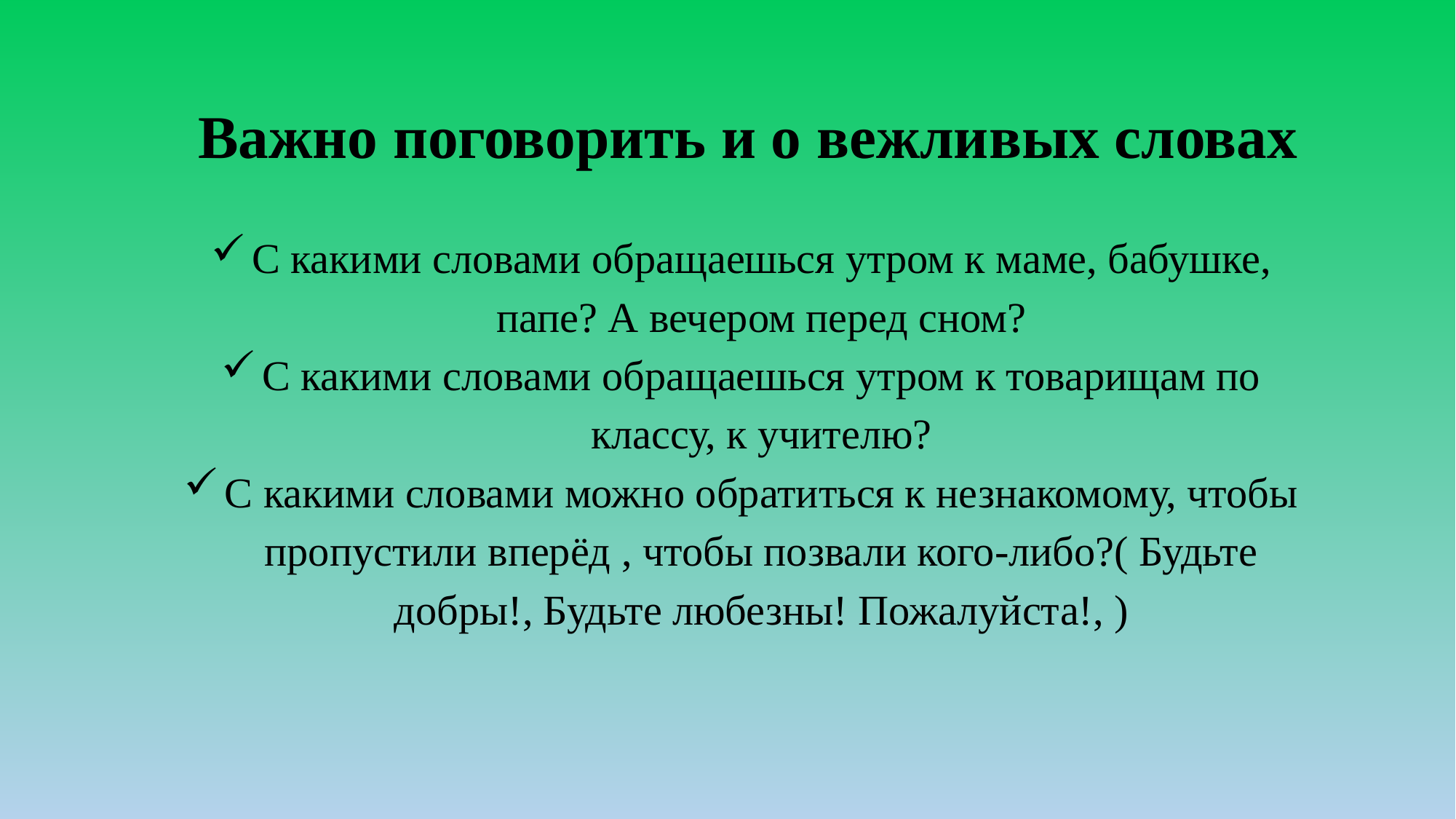

# Важно поговорить и о вежливых словах
С какими словами обращаешься утром к маме, бабушке, папе? А вечером перед сном?
С какими словами обращаешься утром к товарищам по классу, к учителю?
С какими словами можно обратиться к незнакомому, чтобы пропустили вперёд , чтобы позвали кого-либо?( Будьте добры!, Будьте любезны! Пожалуйста!, )